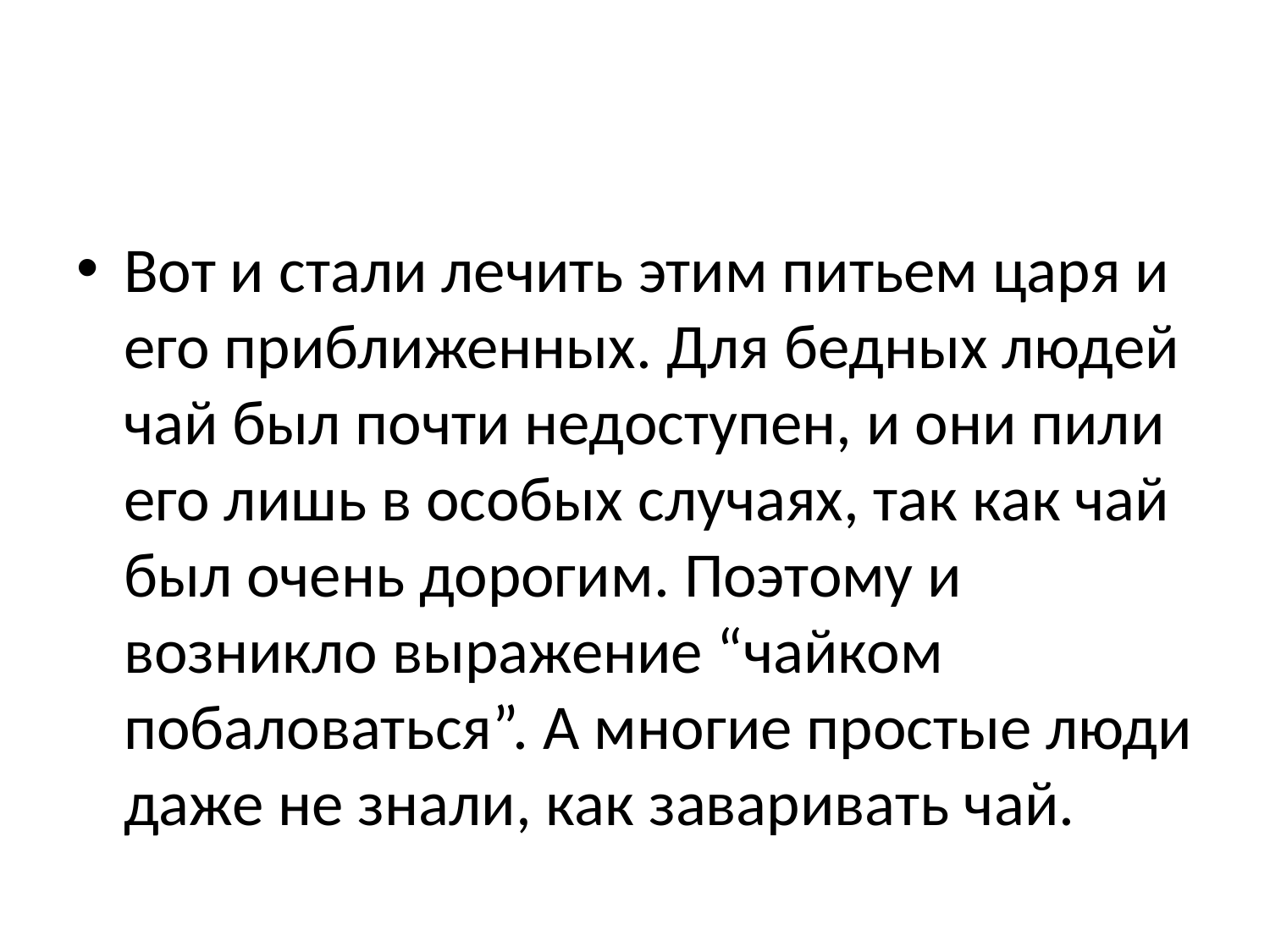

#
Вот и стали лечить этим питьем царя и его приближенных. Для бедных людей чай был почти недоступен, и они пили его лишь в особых случаях, так как чай был очень дорогим. Поэтому и возникло выражение “чайком побаловаться”. А многие простые люди даже не знали, как заваривать чай.